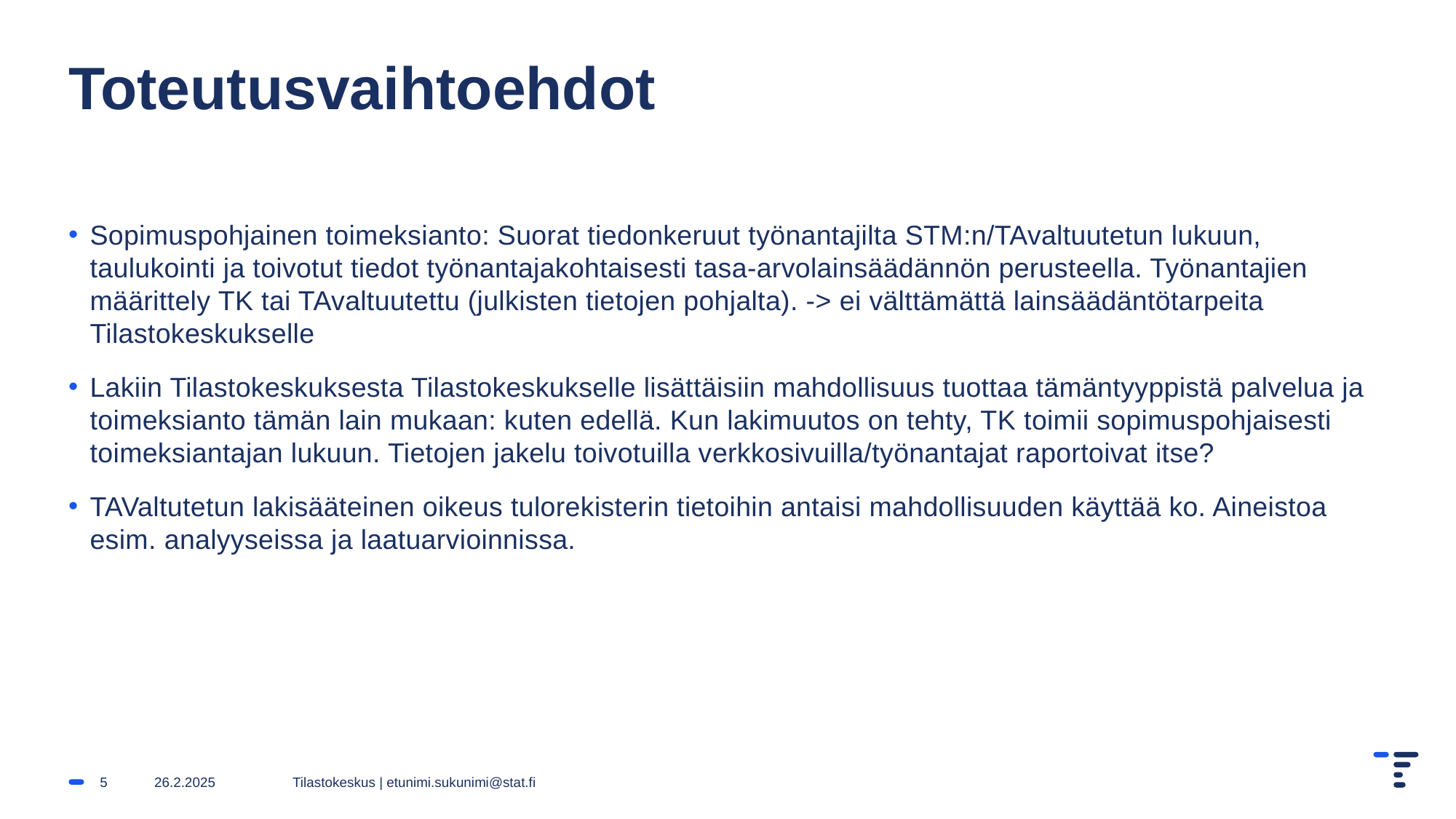

# Toteutusvaihtoehdot
Sopimuspohjainen toimeksianto: Suorat tiedonkeruut työnantajilta STM:n/TAvaltuutetun lukuun, taulukointi ja toivotut tiedot työnantajakohtaisesti tasa-arvolainsäädännön perusteella. Työnantajien määrittely TK tai TAvaltuutettu (julkisten tietojen pohjalta). -> ei välttämättä lainsäädäntötarpeita Tilastokeskukselle
Lakiin Tilastokeskuksesta Tilastokeskukselle lisättäisiin mahdollisuus tuottaa tämäntyyppistä palvelua ja toimeksianto tämän lain mukaan: kuten edellä. Kun lakimuutos on tehty, TK toimii sopimuspohjaisesti toimeksiantajan lukuun. Tietojen jakelu toivotuilla verkkosivuilla/työnantajat raportoivat itse?
TAValtutetun lakisääteinen oikeus tulorekisterin tietoihin antaisi mahdollisuuden käyttää ko. Aineistoa esim. analyyseissa ja laatuarvioinnissa.

5
26.2.2025
Tilastokeskus | etunimi.sukunimi@stat.fi